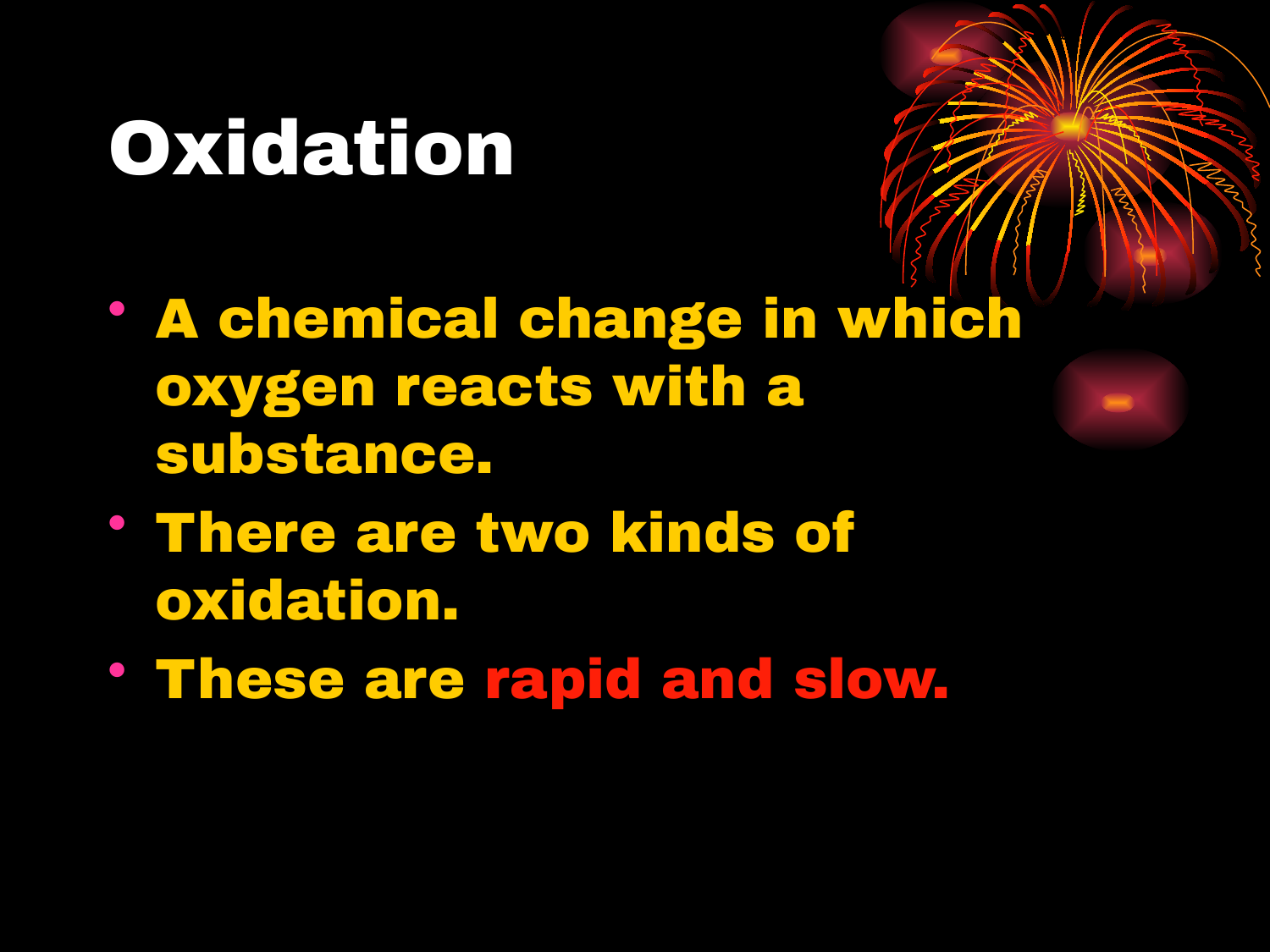

# Oxidation
A chemical change in which oxygen reacts with a substance.
There are two kinds of oxidation.
These are rapid and slow.